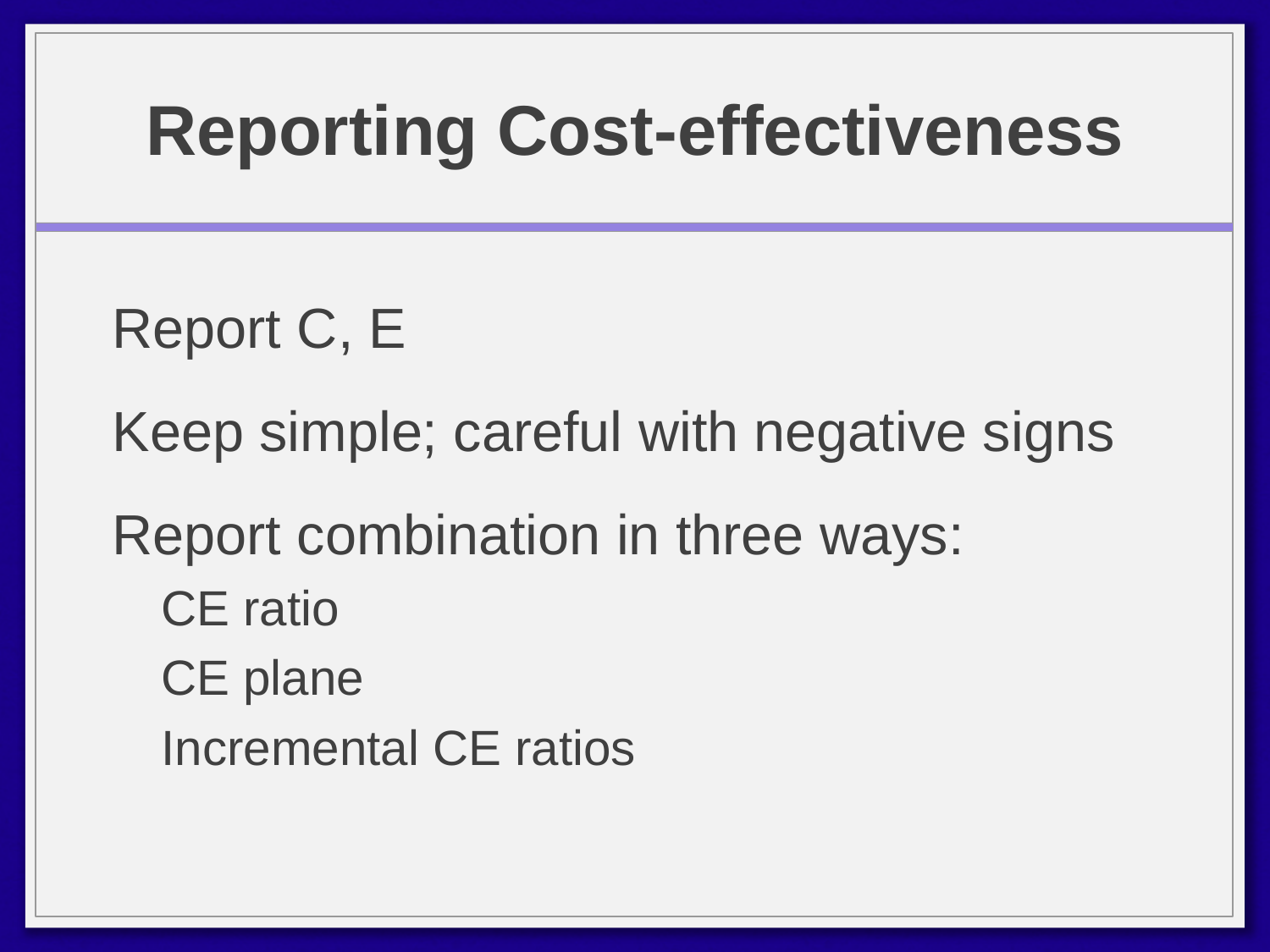

# Reporting Cost-effectiveness
Report C, E
Keep simple; careful with negative signs
Report combination in three ways:
CE ratio
CE plane
Incremental CE ratios